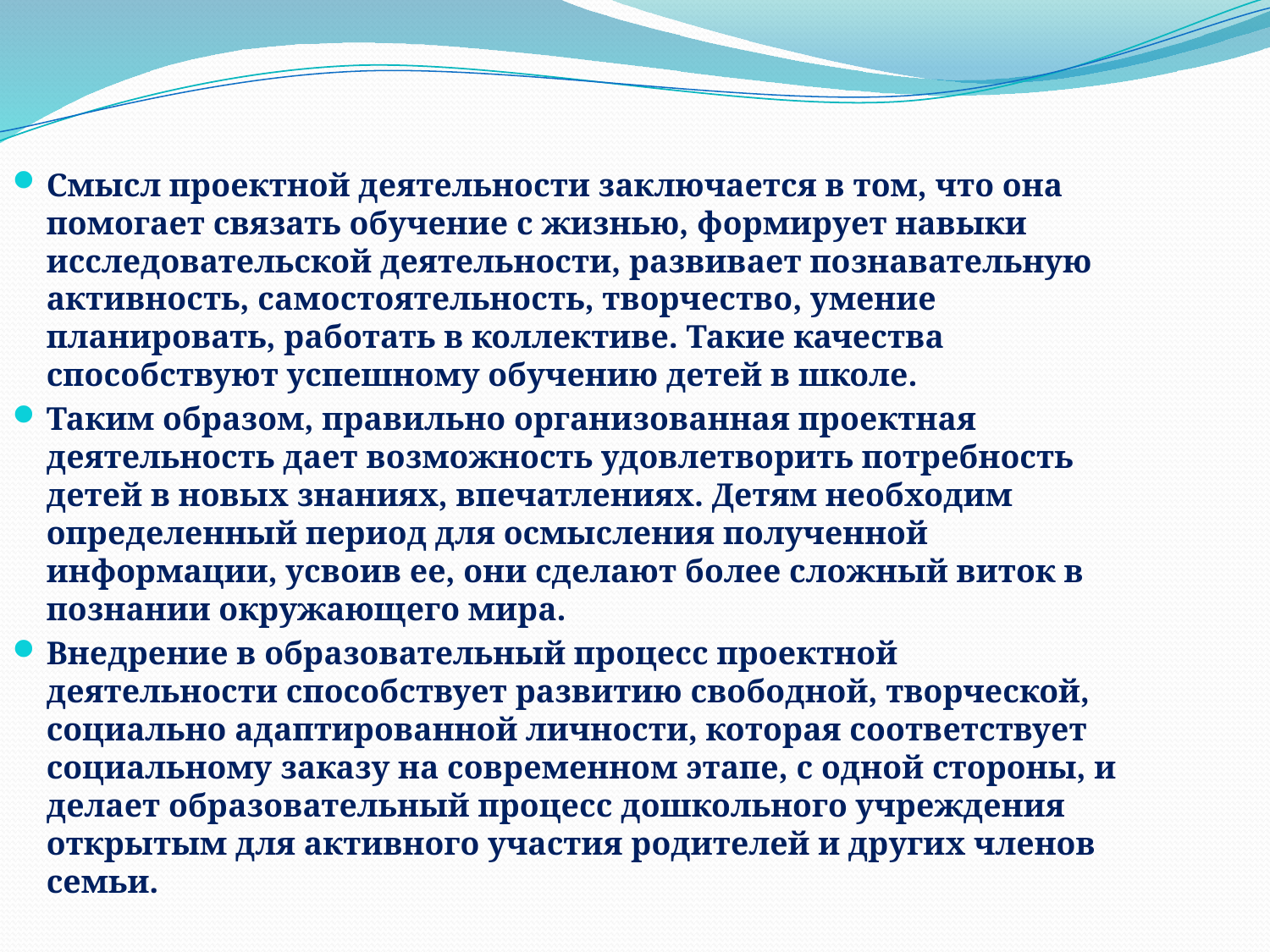

Смысл проектной деятельности заключается в том, что она помогает связать обучение с жизнью, формирует навыки исследовательской деятельности, развивает познавательную активность, самостоятельность, творчество, умение планировать, работать в коллективе. Такие качества способствуют успешному обучению детей в школе.
Таким образом, правильно организованная проектная  деятельность дает возможность удовлетворить потребность детей в новых знаниях, впечатлениях. Детям необходим  определенный период для осмысления полученной информации, усвоив ее, они сделают более сложный виток в познании окружающего мира.
Внедрение в образовательный процесс проектной деятельности способствует развитию свободной, творческой, социально адаптированной личности, которая соответствует социальному заказу на современном этапе, с одной стороны, и делает образовательный процесс дошкольного учреждения открытым для активного участия родителей и других членов семьи.